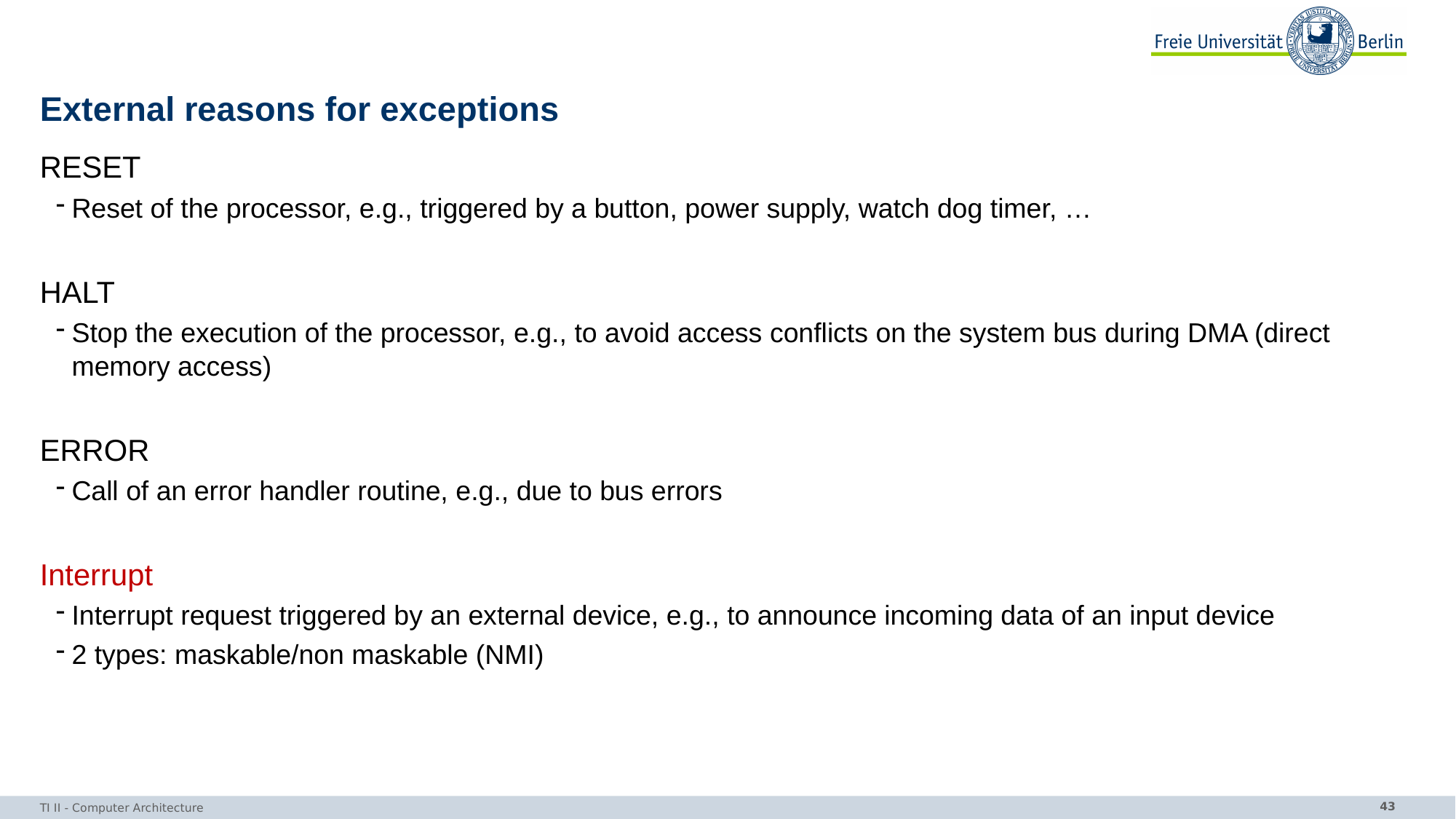

# External reasons for exceptions
RESET
Reset of the processor, e.g., triggered by a button, power supply, watch dog timer, …

HALT
Stop the execution of the processor, e.g., to avoid access conflicts on the system bus during DMA (direct memory access)

ERROR
Call of an error handler routine, e.g., due to bus errors

Interrupt
Interrupt request triggered by an external device, e.g., to announce incoming data of an input device
2 types: maskable/non maskable (NMI)
TI II - Computer Architecture